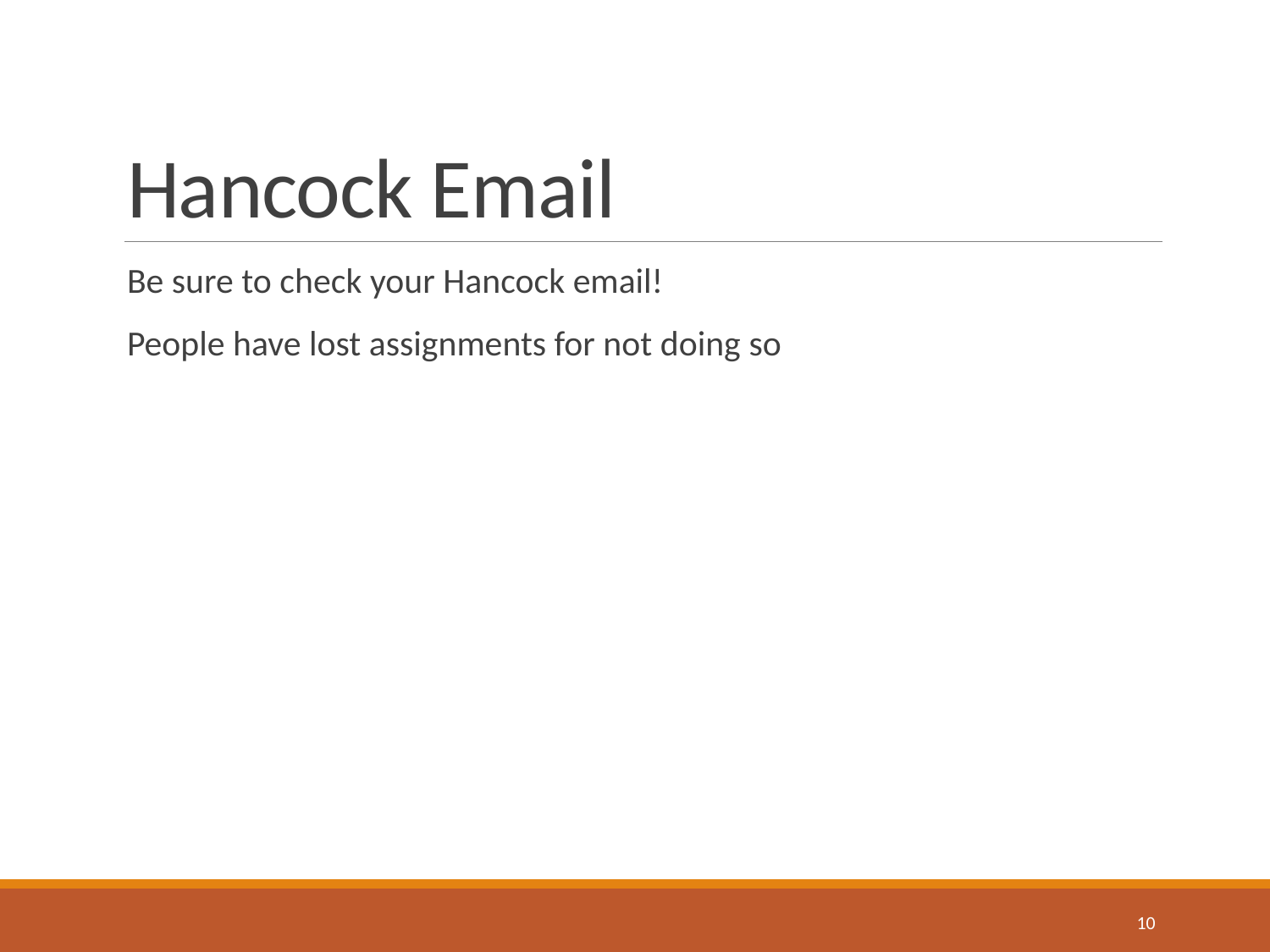

# Hancock Email
Be sure to check your Hancock email!
People have lost assignments for not doing so
10